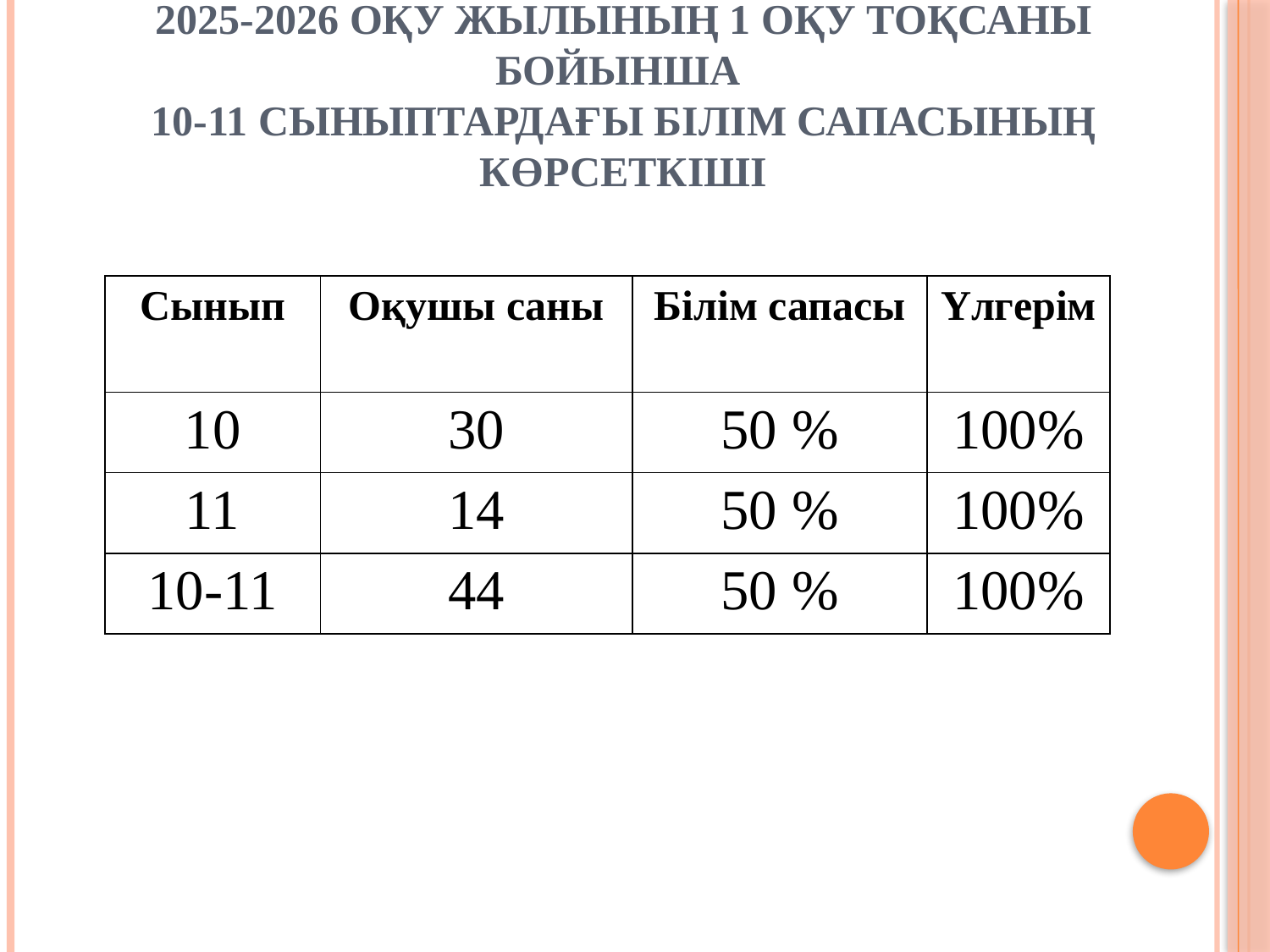

# 2025-2026 оқу жылының 1 оқу тоқсаны бойынша
10-11 сыныптардағы білім сапасының көрсеткіші
| Сынып | Оқушы саны | Білім сапасы | Үлгерім |
| --- | --- | --- | --- |
| 10 | 30 | 50 % | 100% |
| 11 | 14 | 50 % | 100% |
| 10-11 | 44 | 50 % | 100% |